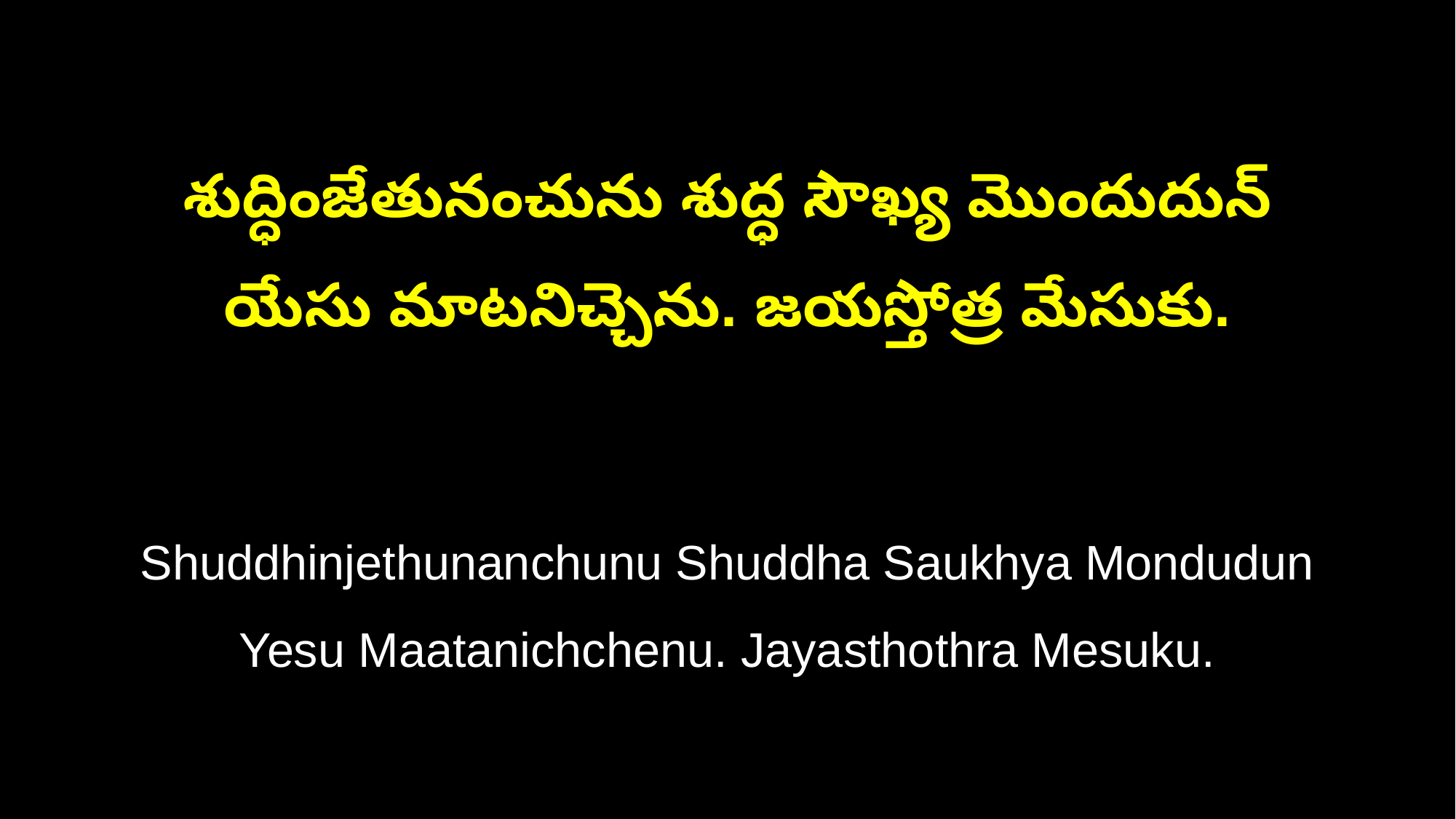

శుద్ధింజేతునంచును శుద్ధ సౌఖ్య మొందుదున్‌
యేసు మాటనిచ్చెను. జయస్తోత్ర మేసుకు.
Shuddhinjethunanchunu Shuddha Saukhya Mondudun
Yesu Maatanichchenu. Jayasthothra Mesuku.